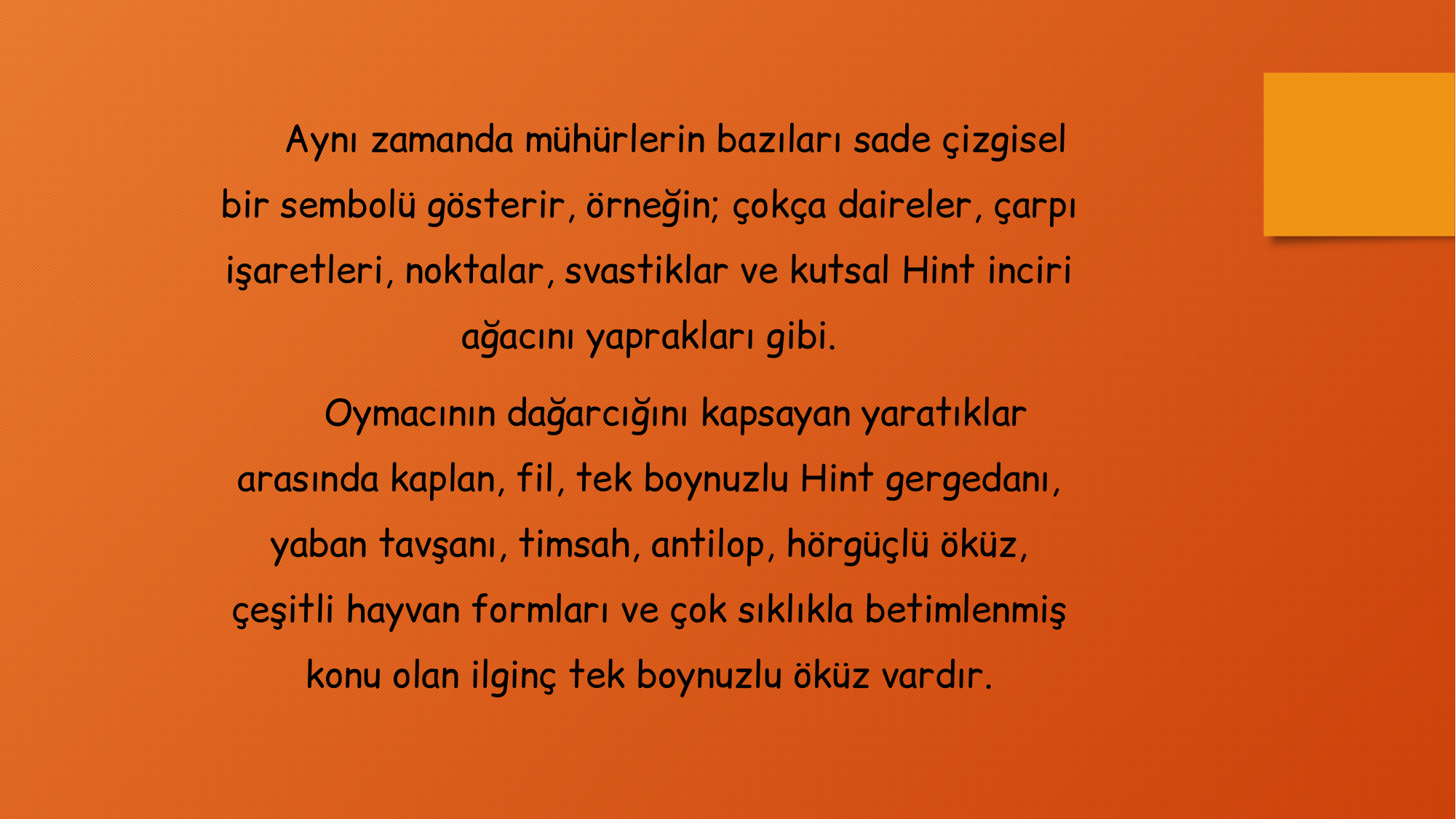

Aynı zamanda mühürlerin bazıları sade çizgisel bir sembolü gösterir, örneğin; çokça daireler, çarpı işaretleri, noktalar, svastiklar ve kutsal Hint inciri ağacını yaprakları gibi.
Oymacının dağarcığını kapsayan yaratıklar arasında kaplan, fil, tek boynuzlu Hint gergedanı, yaban tavşanı, timsah, antilop, hörgüçlü öküz, çeşitli hayvan formları ve çok sıklıkla betimlenmiş konu olan ilginç tek boynuzlu öküz vardır.